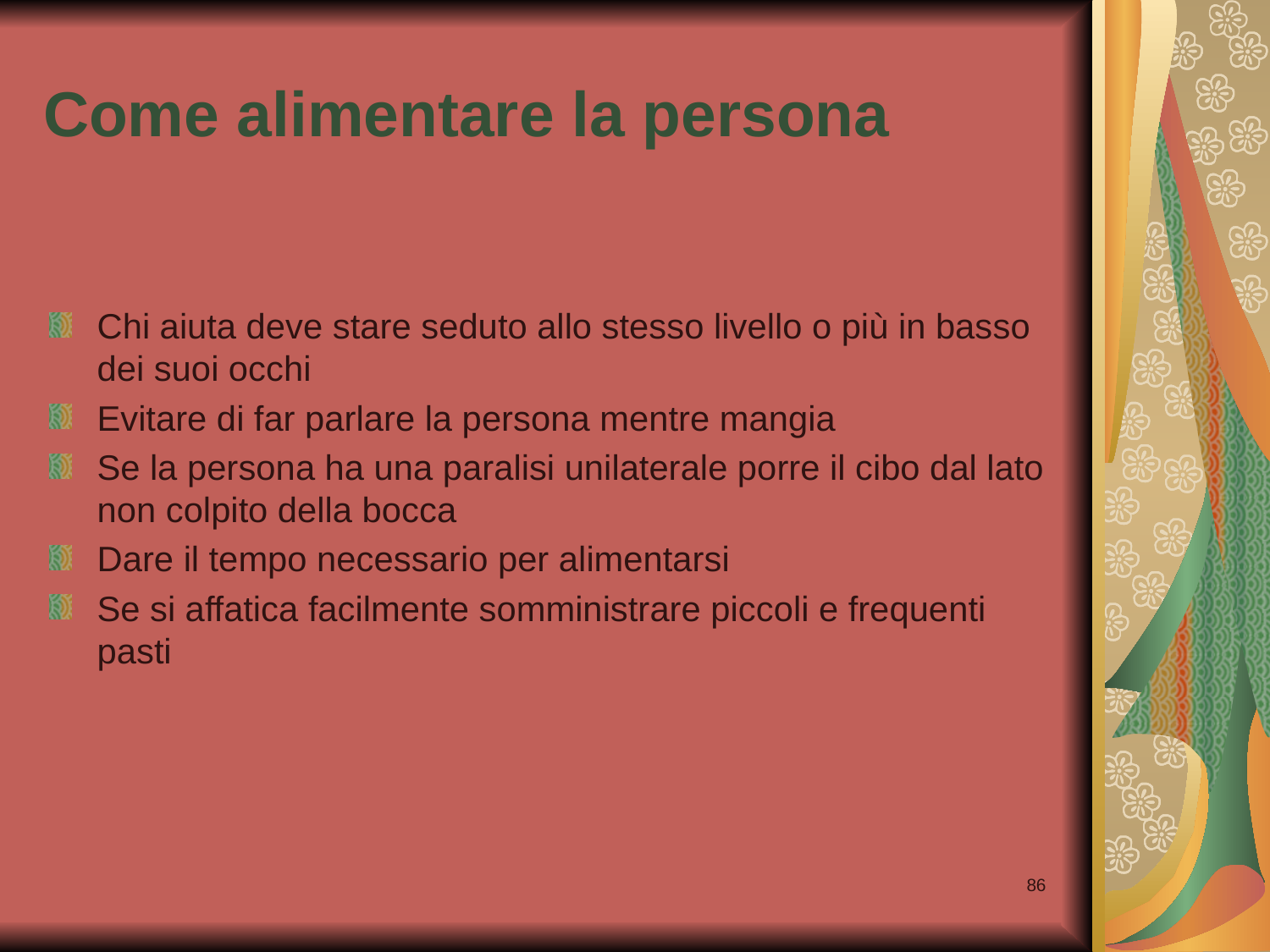

Come alimentare la persona
Chi aiuta deve stare seduto allo stesso livello o più in basso dei suoi occhi
Evitare di far parlare la persona mentre mangia
Se la persona ha una paralisi unilaterale porre il cibo dal lato non colpito della bocca
Dare il tempo necessario per alimentarsi
Se si affatica facilmente somministrare piccoli e frequenti pasti
86